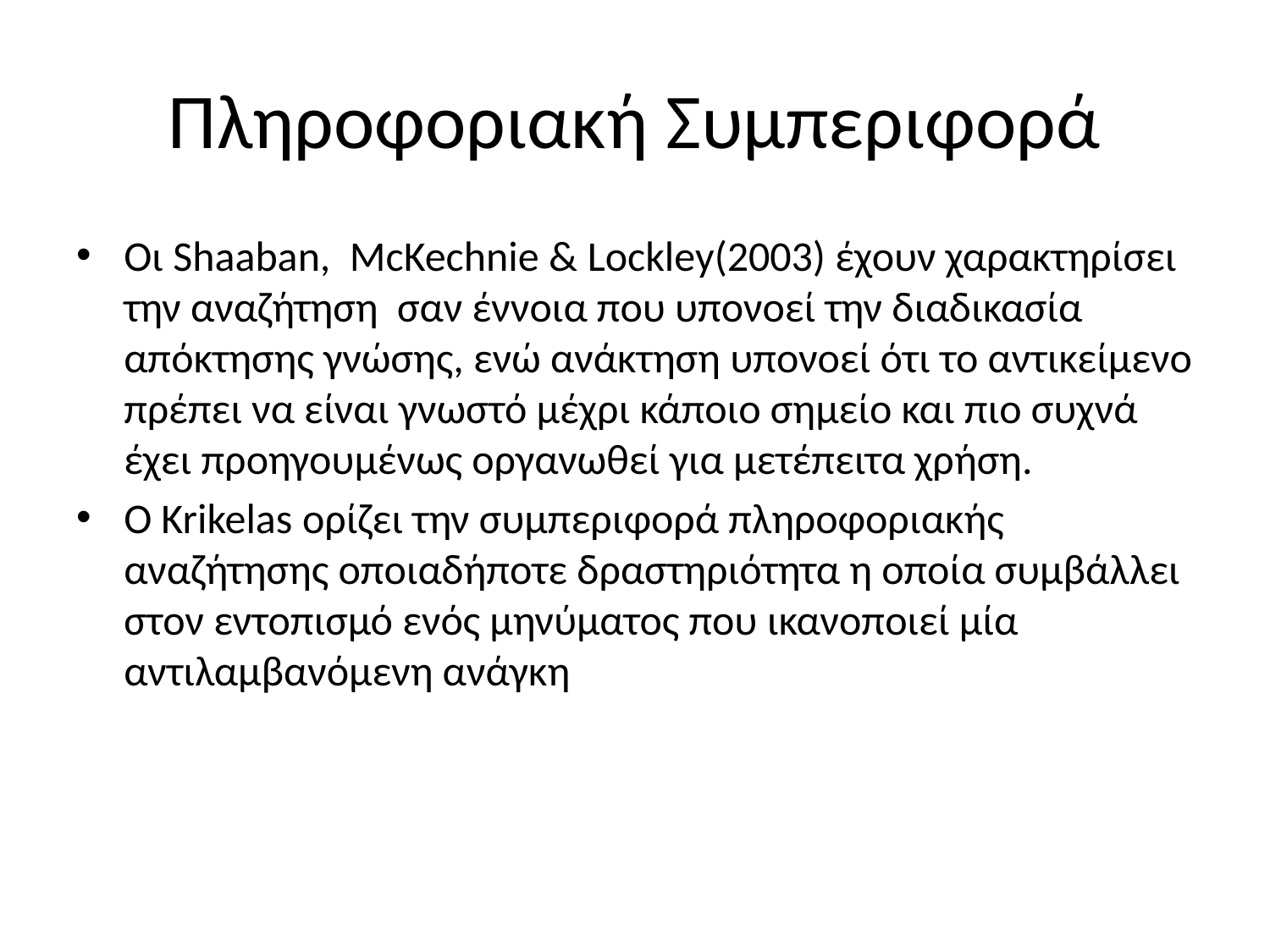

# Πληροφοριακή Συμπεριφορά
Οι Shaaban,  McKechnie & Lockley(2003) έχουν χαρακτηρίσει την αναζήτηση  σαν έννοια που υπονοεί την διαδικασία απόκτησης γνώσης, ενώ ανάκτηση υπονοεί ότι το αντικείμενο πρέπει να είναι γνωστό μέχρι κάποιο σημείο και πιο συχνά έχει προηγουμένως οργανωθεί για μετέπειτα χρήση.
Ο Krikelas ορίζει την συμπεριφορά πληροφοριακής αναζήτησης οποιαδήποτε δραστηριότητα η οποία συμβάλλει στον εντοπισμό ενός μηνύματος που ικανοποιεί μία αντιλαμβανόμενη ανάγκη